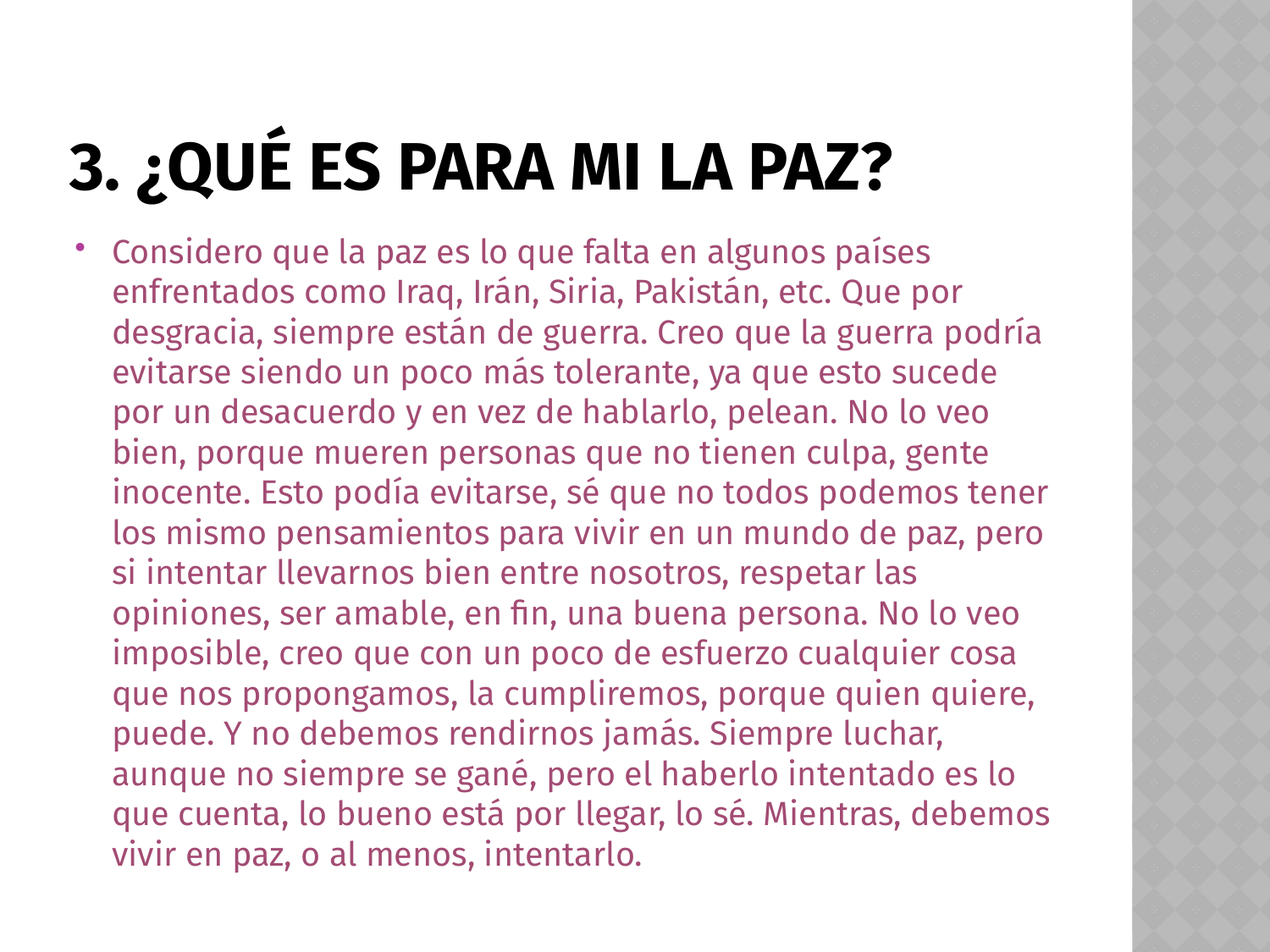

# 3. ¿qué es para mi la paz?
Considero que la paz es lo que falta en algunos países enfrentados como Iraq, Irán, Siria, Pakistán, etc. Que por desgracia, siempre están de guerra. Creo que la guerra podría evitarse siendo un poco más tolerante, ya que esto sucede por un desacuerdo y en vez de hablarlo, pelean. No lo veo bien, porque mueren personas que no tienen culpa, gente inocente. Esto podía evitarse, sé que no todos podemos tener los mismo pensamientos para vivir en un mundo de paz, pero si intentar llevarnos bien entre nosotros, respetar las opiniones, ser amable, en fin, una buena persona. No lo veo imposible, creo que con un poco de esfuerzo cualquier cosa que nos propongamos, la cumpliremos, porque quien quiere, puede. Y no debemos rendirnos jamás. Siempre luchar, aunque no siempre se gané, pero el haberlo intentado es lo que cuenta, lo bueno está por llegar, lo sé. Mientras, debemos vivir en paz, o al menos, intentarlo.